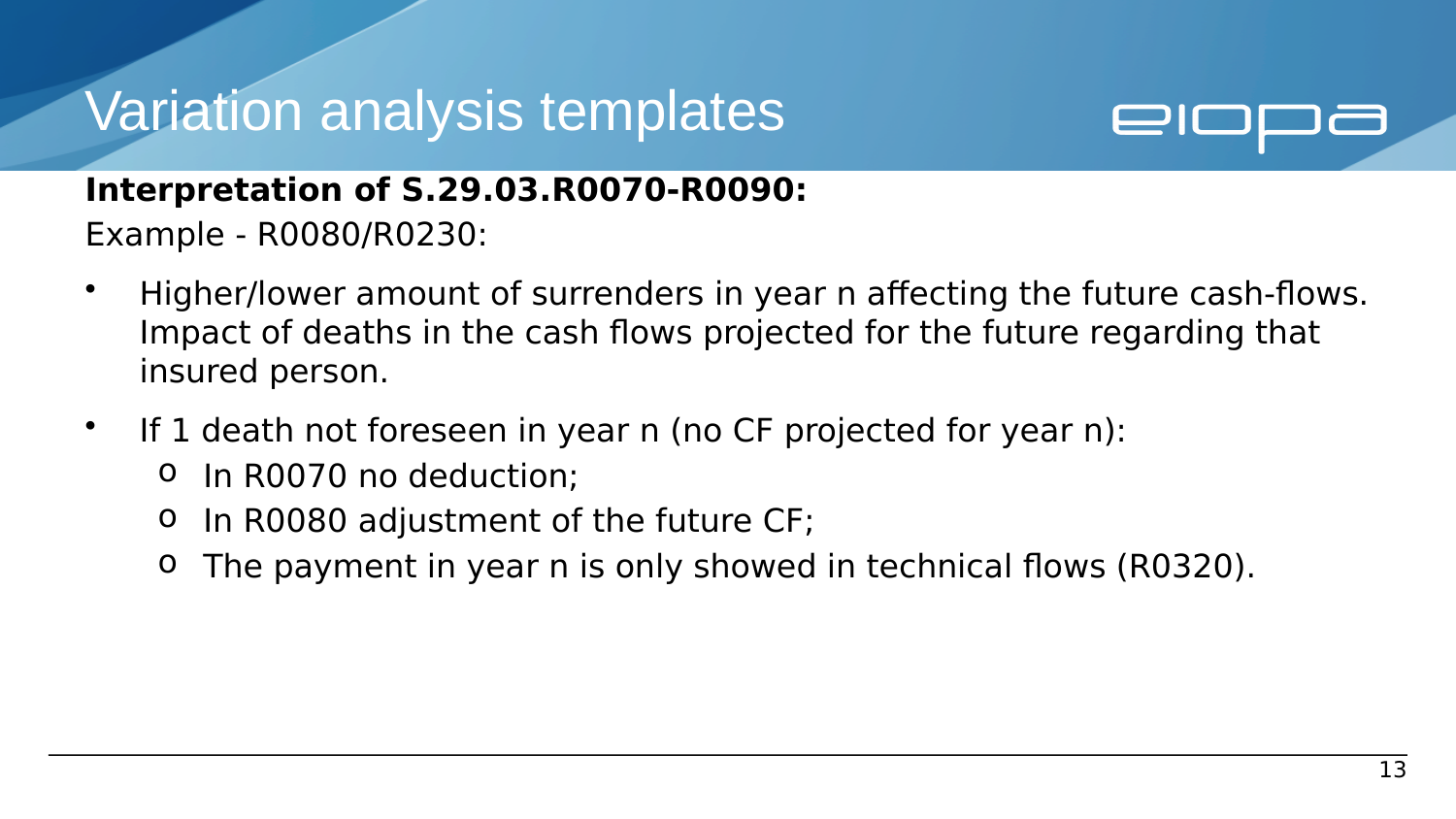

# Variation analysis templates
Interpretation of S.29.03.R0070-R0090:
Example - R0080/R0230:

Higher/lower amount of surrenders in year n affecting the future cash-flows. Impact of deaths in the cash flows projected for the future regarding that insured person.

If 1 death not foreseen in year n (no CF projected for year n):
In R0070 no deduction;
In R0080 adjustment of the future CF;
The payment in year n is only showed in technical flows (R0320).